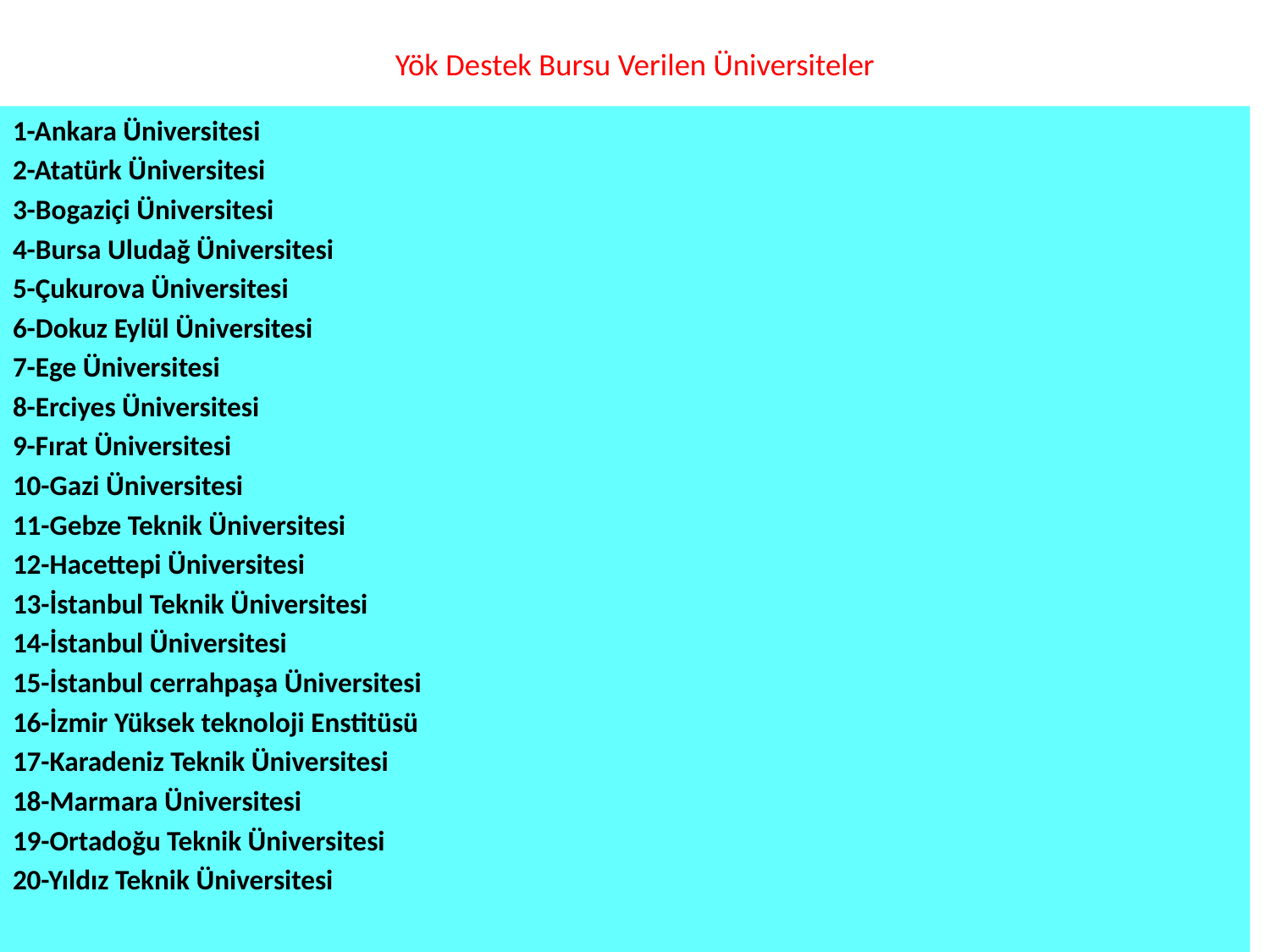

# Yök Destek Bursu Verilen Üniversiteler
1-Ankara Üniversitesi
2-Atatürk Üniversitesi
3-Bogaziçi Üniversitesi
4-Bursa Uludağ Üniversitesi
5-Çukurova Üniversitesi
6-Dokuz Eylül Üniversitesi
7-Ege Üniversitesi
8-Erciyes Üniversitesi
9-Fırat Üniversitesi
10-Gazi Üniversitesi
11-Gebze Teknik Üniversitesi
12-Hacettepi Üniversitesi
13-İstanbul Teknik Üniversitesi
14-İstanbul Üniversitesi
15-İstanbul cerrahpaşa Üniversitesi
16-İzmir Yüksek teknoloji Enstitüsü
17-Karadeniz Teknik Üniversitesi
18-Marmara Üniversitesi
19-Ortadoğu Teknik Üniversitesi
20-Yıldız Teknik Üniversitesi